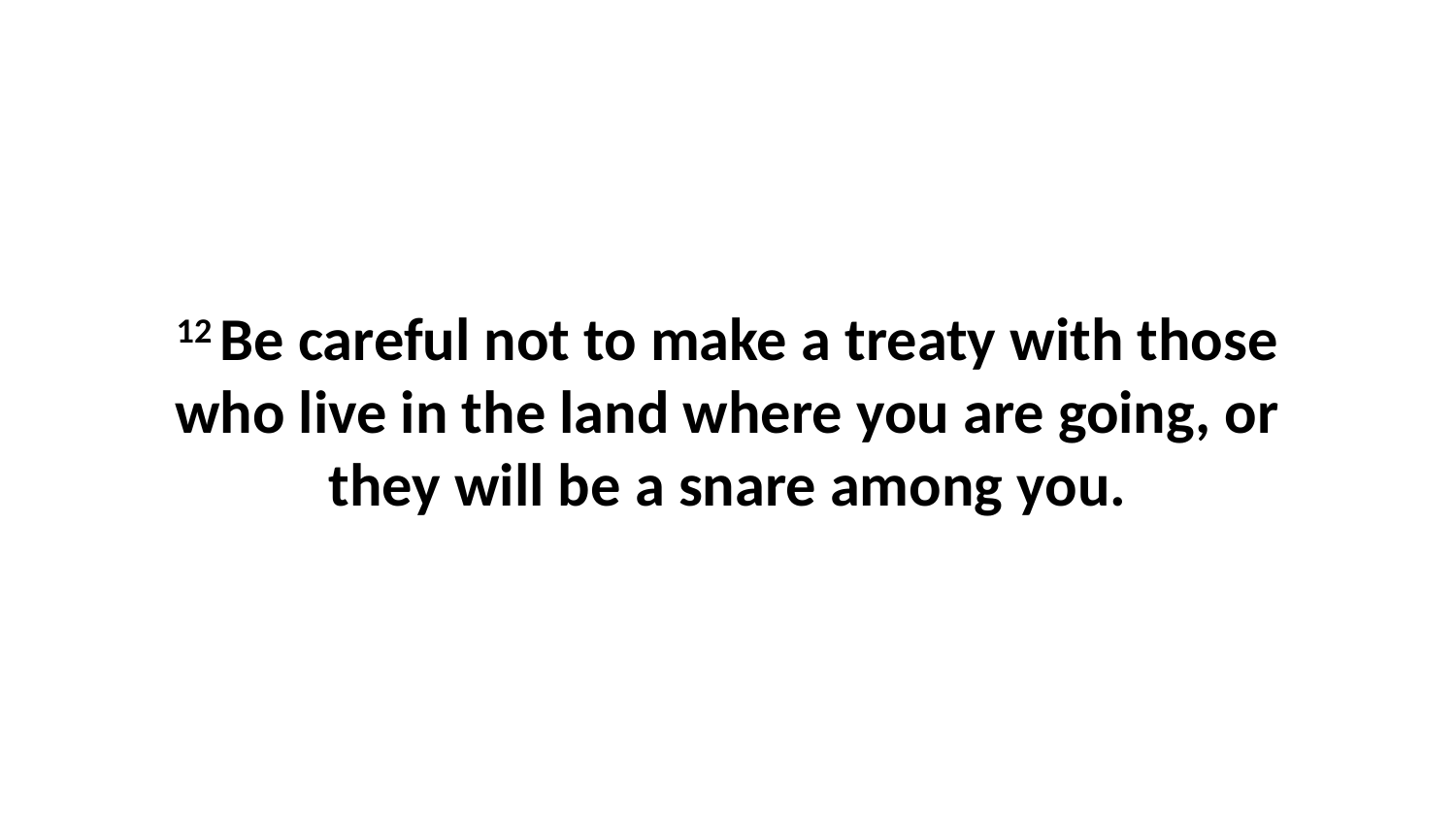

12 Be careful not to make a treaty with those who live in the land where you are going, or they will be a snare among you.